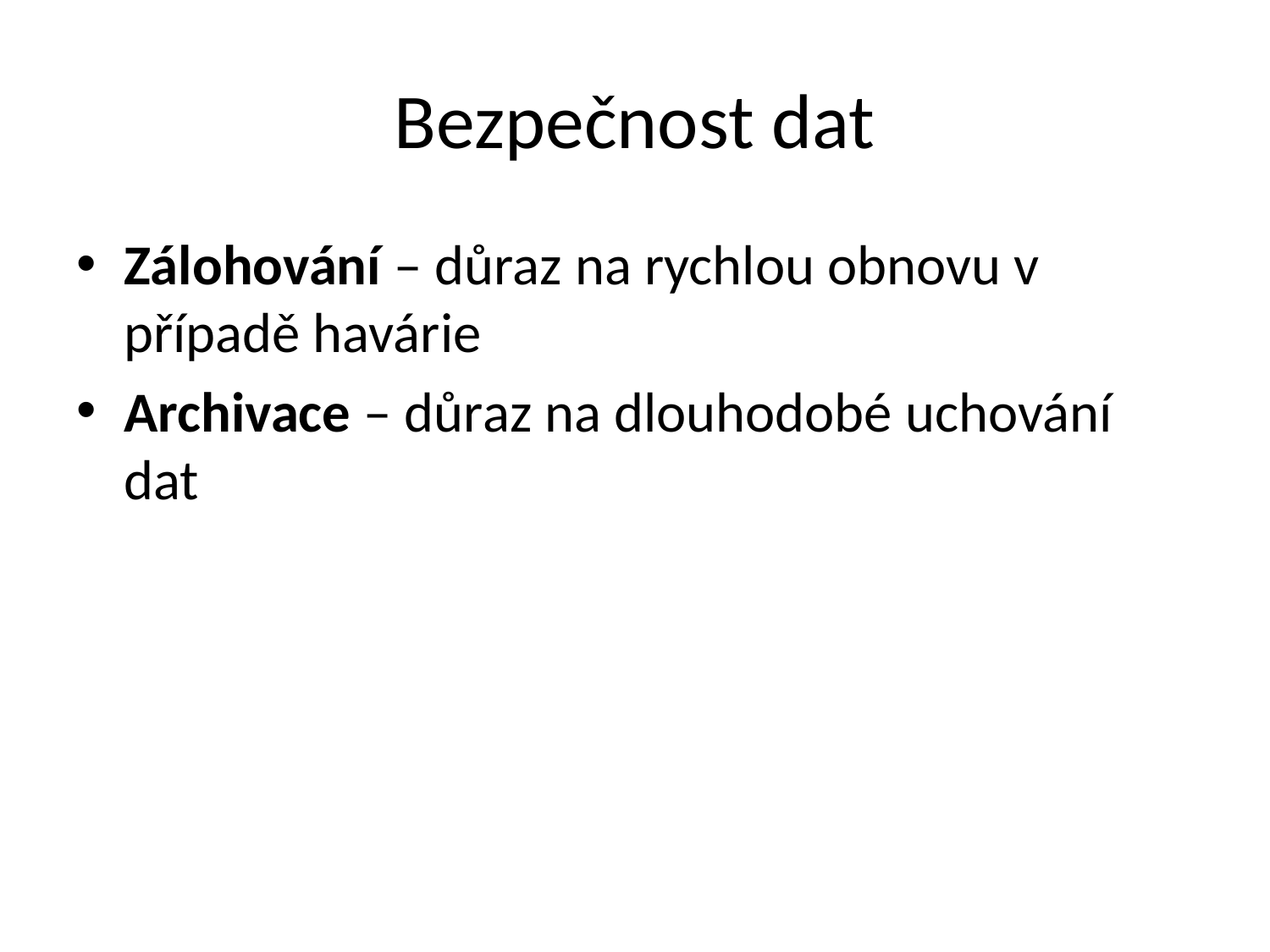

# Bezpečnost dat
Zálohování – důraz na rychlou obnovu v případě havárie
Archivace – důraz na dlouhodobé uchování dat